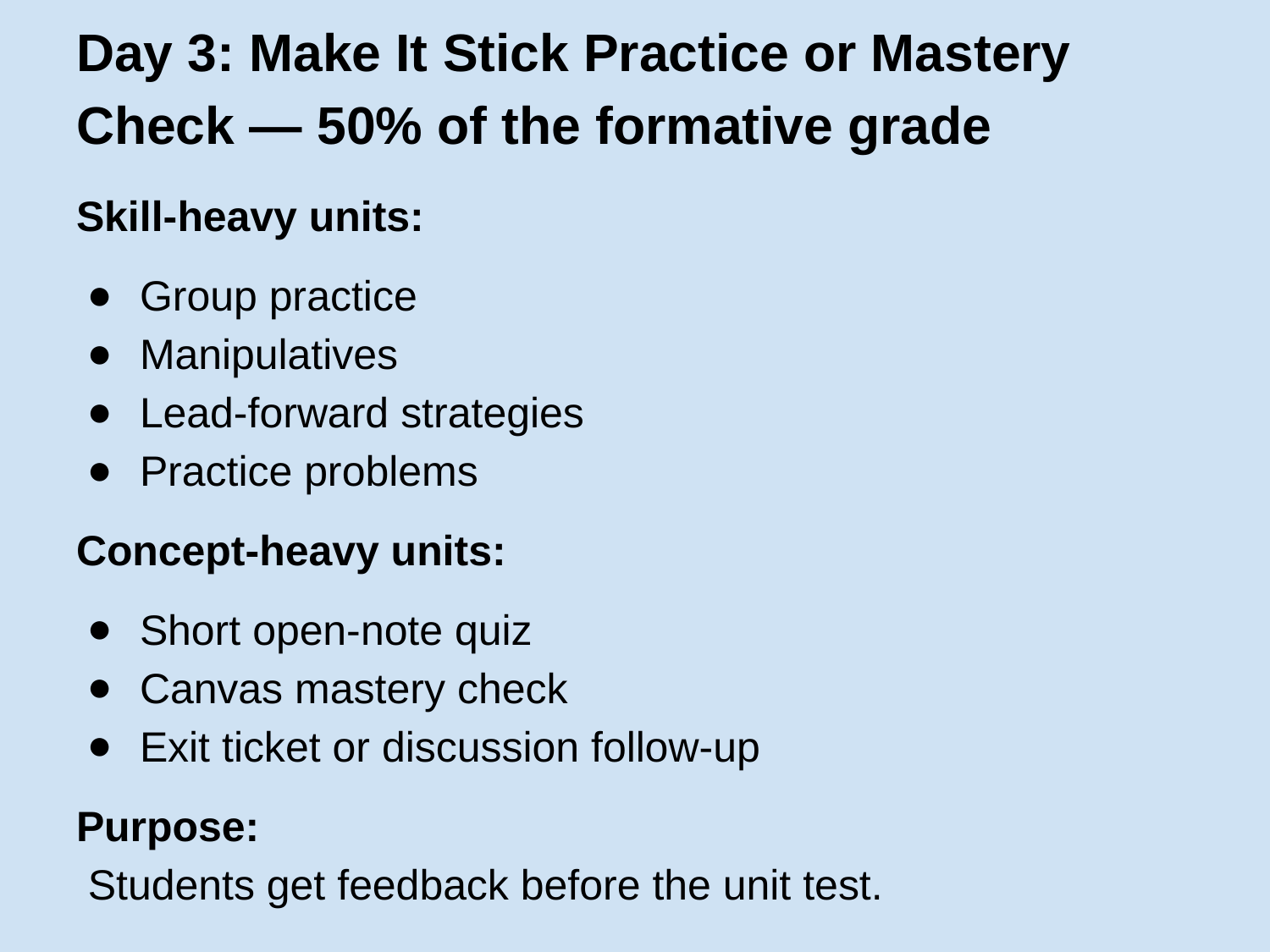

# Day 3: Make It Stick Practice or Mastery Check — 50% of the formative grade

Skill-heavy units:
Group practice
Manipulatives
Lead-forward strategies
Practice problems
Concept-heavy units:
Short open-note quiz
Canvas mastery check
Exit ticket or discussion follow-up
Purpose:
 Students get feedback before the unit test.